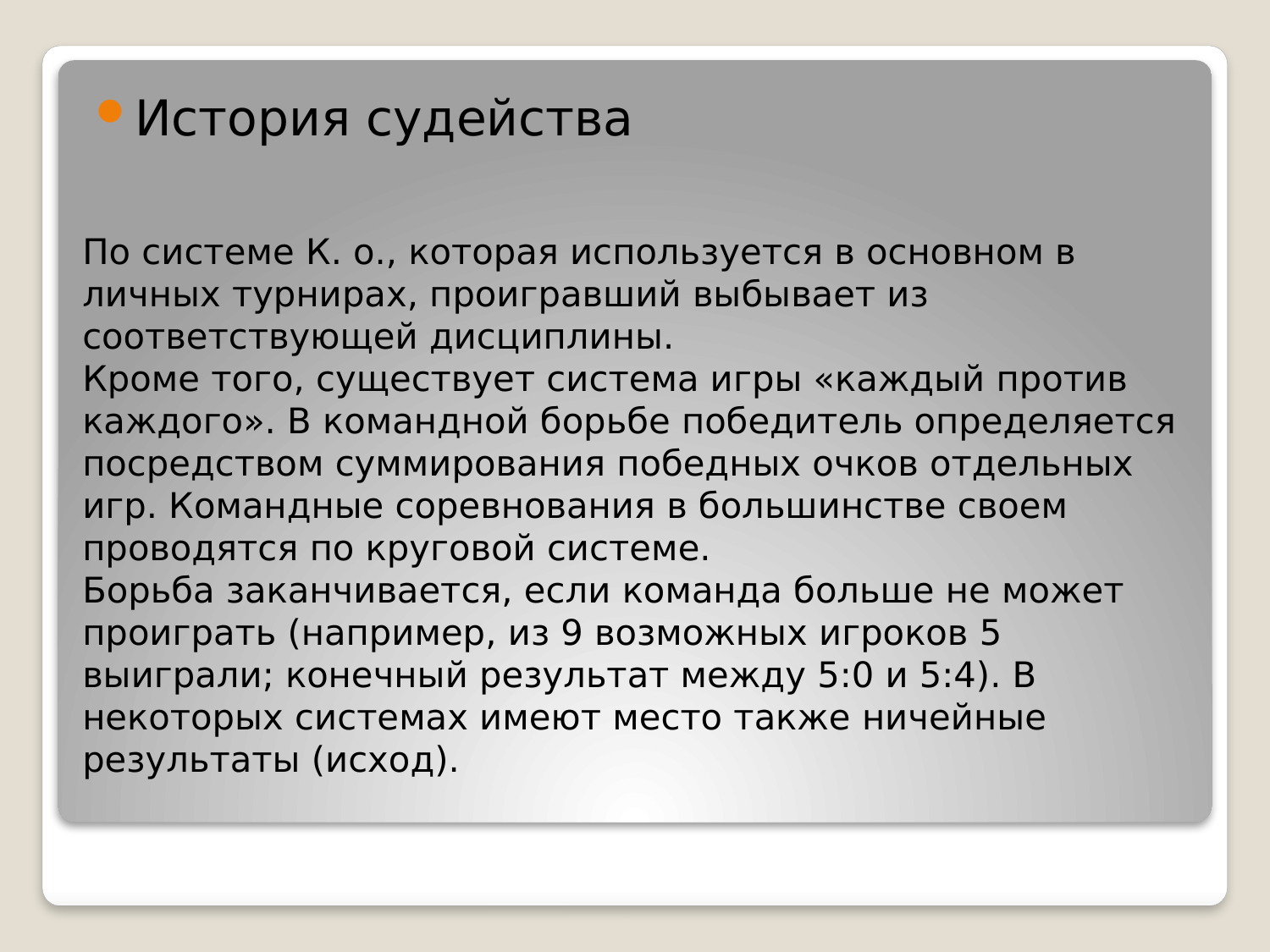

История судейства
# По системе К. о., которая используется в основном в личных турнирах, проигравший выбывает из соответствующей дисциплины. Кроме того, существует система игры «каждый против каждого». В командной борьбе победитель определяется посредством суммирования победных очков отдельных игр. Командные соревнования в большинстве своем проводятся по круговой системе. Борьба заканчивается, если команда больше не может проиграть (например, из 9 возможных игроков 5 выиграли; конечный результат между 5:0 и 5:4). В некоторых системах имеют место также ничейные результаты (исход).